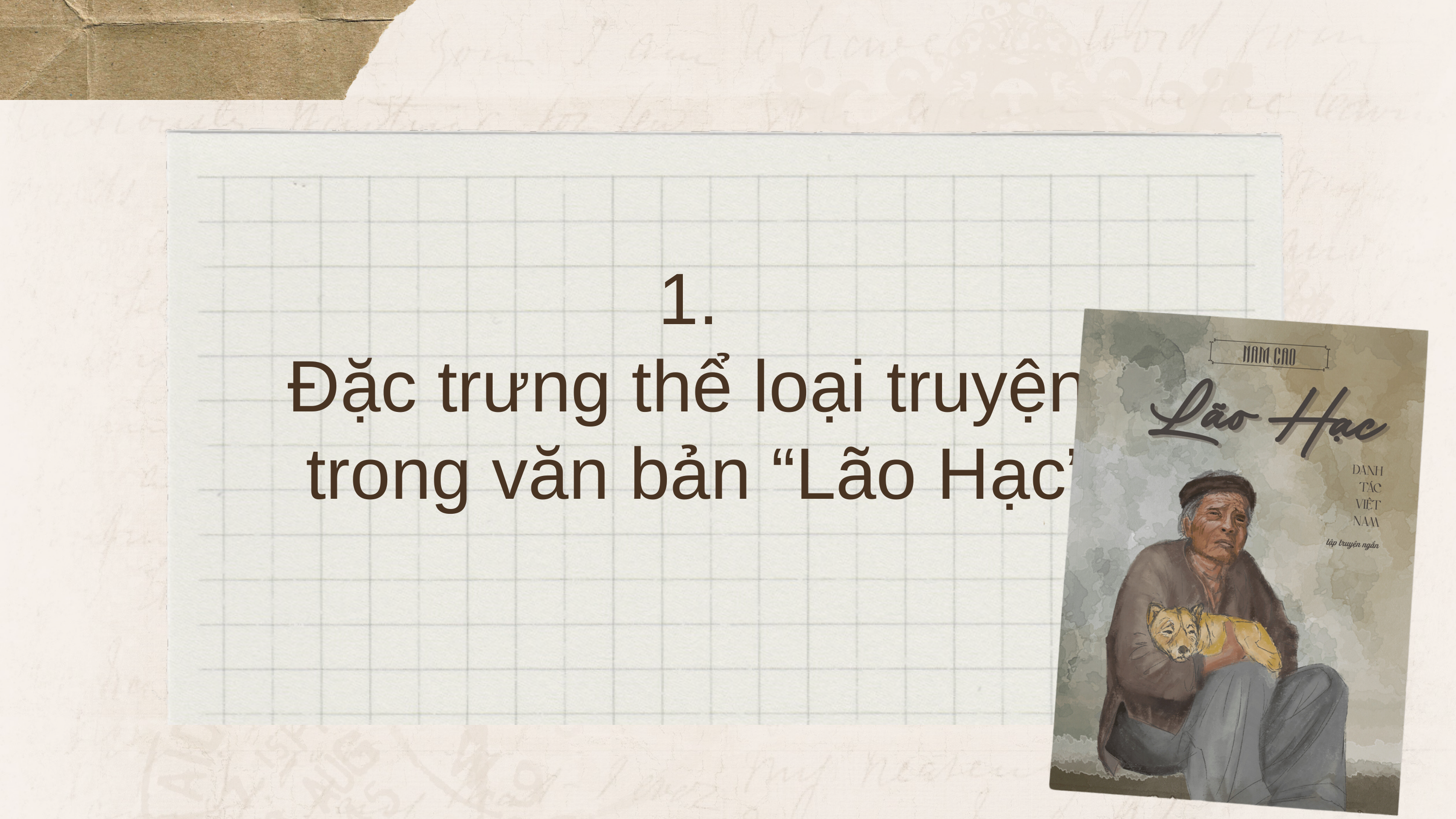

1.
Đặc trưng thể loại truyện
trong văn bản “Lão Hạc”